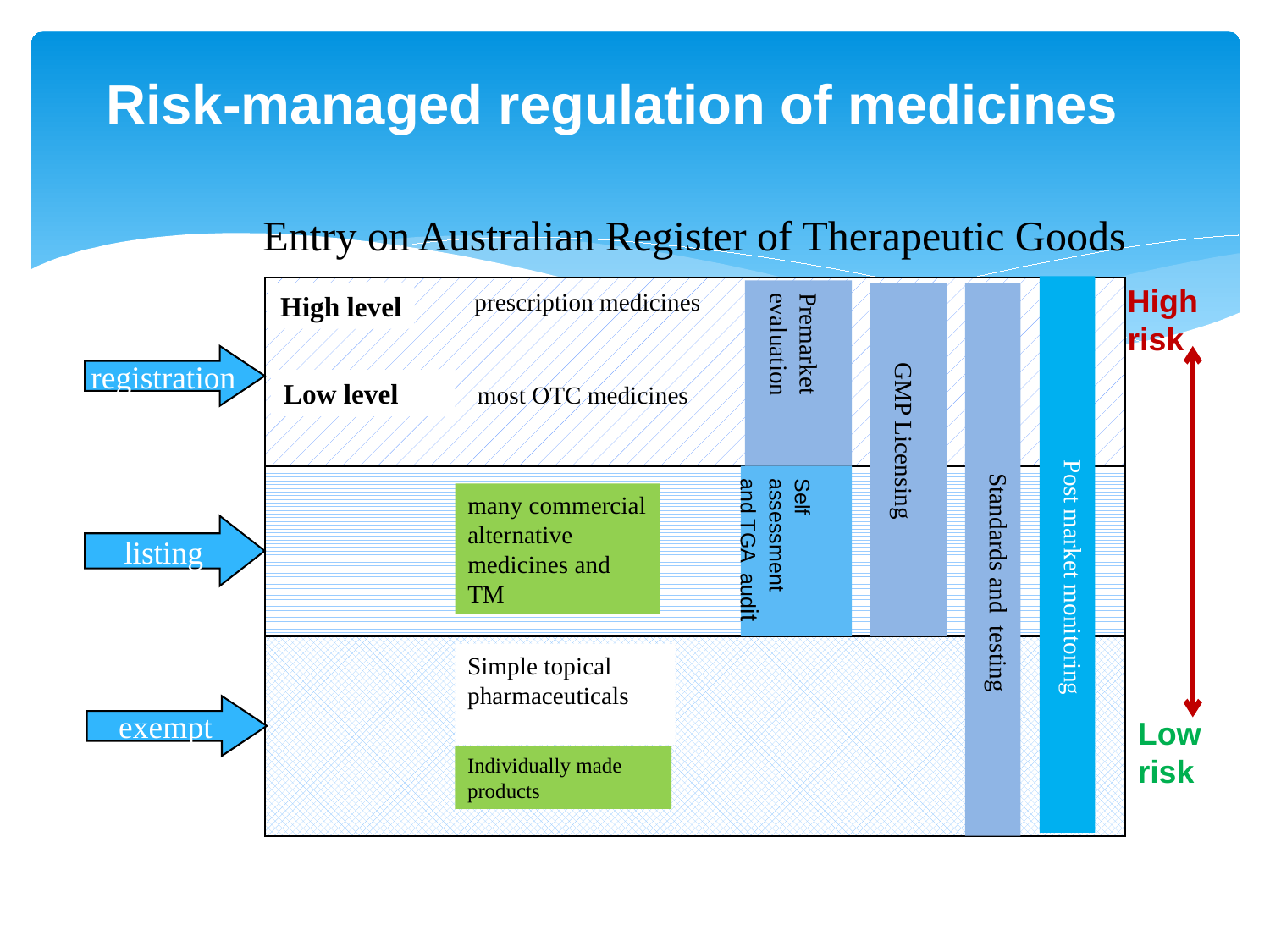

# Risk-managed regulation of medicines
Entry on Australian Register of Therapeutic Goods
High risk
                            Post market monitoring

prescription medicines

Premarket evaluation
High level

           GMP Licensing
                             Standards and  testing
registration
Low level
most OTC medicines

Self assessment and TGA  audit
many commercial
alternative
medicines and TM
listing

Simple topical
pharmaceuticals

exempt
Low risk
Individually made products